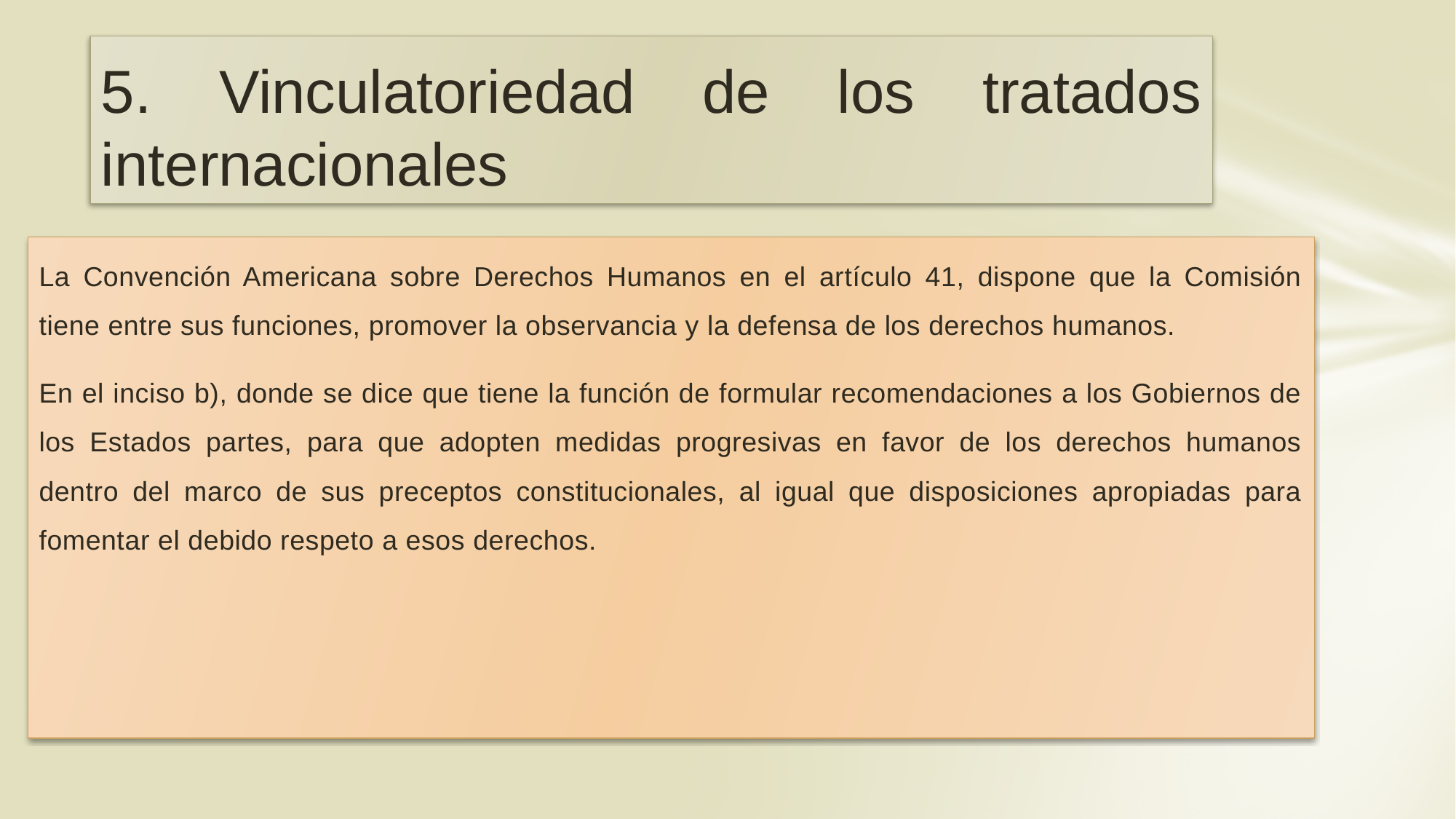

# 5. Vinculatoriedad de los tratados internacionales
La Convención Americana sobre Derechos Humanos en el artículo 41, dispone que la Comisión tiene entre sus funciones, promover la observancia y la defensa de los derechos humanos.
En el inciso b), donde se dice que tiene la función de formular recomendaciones a los Gobiernos de los Estados partes, para que adopten medidas progresivas en favor de los derechos humanos dentro del marco de sus preceptos constitucionales, al igual que disposiciones apropiadas para fomentar el debido respeto a esos derechos.